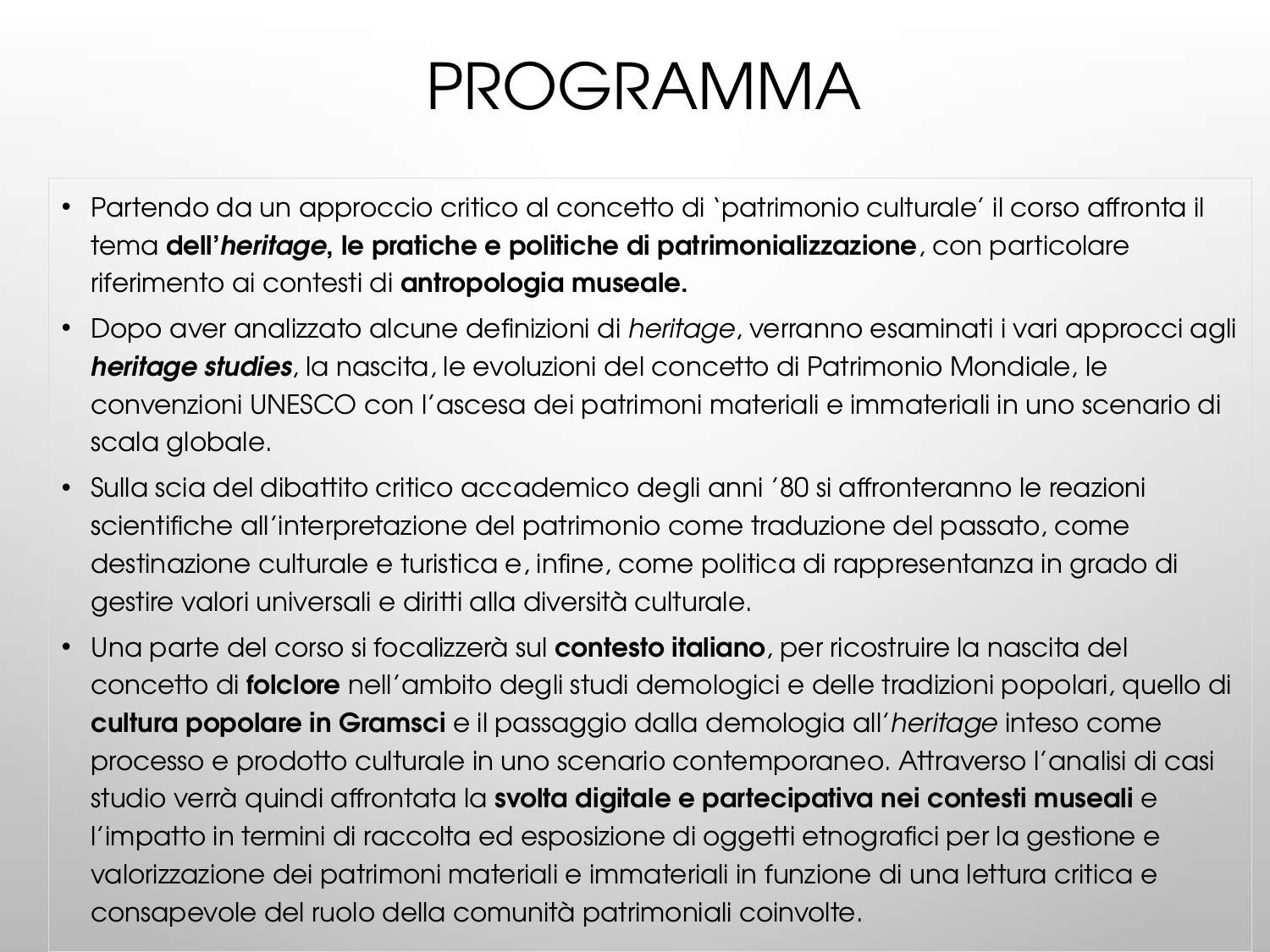

# Programma
Partendo da un approccio critico al concetto di ‘patrimonio culturale’ il corso affronta il tema dell’heritage, le pratiche e politiche di patrimonializzazione, con particolare riferimento ai contesti di antropologia museale.
Dopo aver analizzato alcune definizioni di heritage, verranno esaminati i vari approcci agli heritage studies, la nascita, le evoluzioni del concetto di Patrimonio Mondiale, le convenzioni UNESCO con l’ascesa dei patrimoni materiali e immateriali in uno scenario di scala globale.
Sulla scia del dibattito critico accademico degli anni ’80 si affronteranno le reazioni scientifiche all’interpretazione del patrimonio come traduzione del passato, come destinazione culturale e turistica e, infine, come politica di rappresentanza in grado di gestire valori universali e diritti alla diversità culturale.
Una parte del corso si focalizzerà sul contesto italiano, per ricostruire la nascita del concetto di folclore nell’ambito degli studi demologici e delle tradizioni popolari, quello di cultura popolare in Gramsci e il passaggio dalla demologia all’heritage inteso come processo e prodotto culturale in uno scenario contemporaneo. Attraverso l’analisi di casi studio verrà quindi affrontata la svolta digitale e partecipativa nei contesti museali e l’impatto in termini di raccolta ed esposizione di oggetti etnografici per la gestione e valorizzazione dei patrimoni materiali e immateriali in funzione di una lettura critica e consapevole del ruolo della comunità patrimoniali coinvolte.